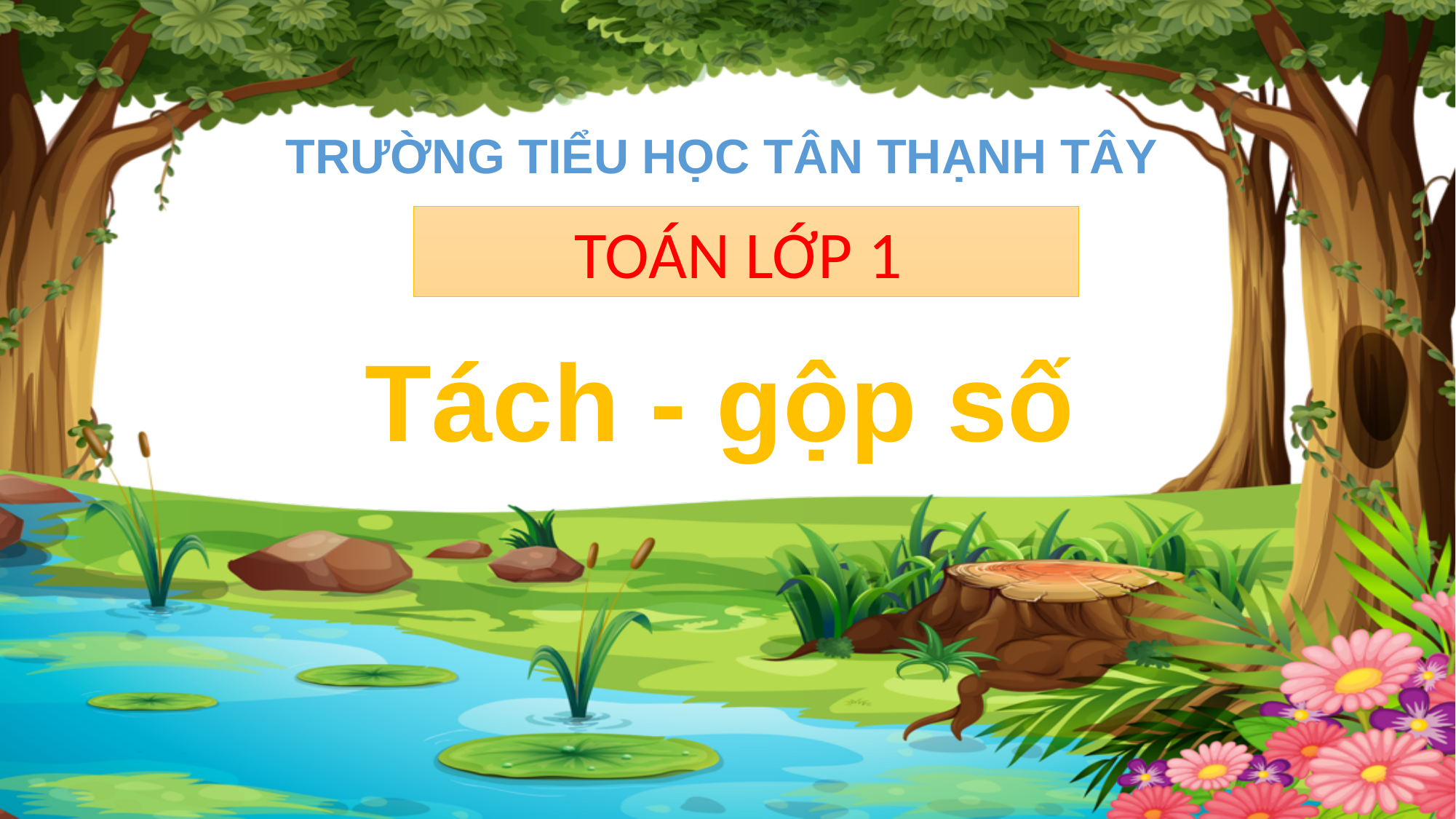

TRƯỜNG TIỂU HỌC TÂN THẠNH TÂY
TOÁN LỚP 1
Tách - gộp số